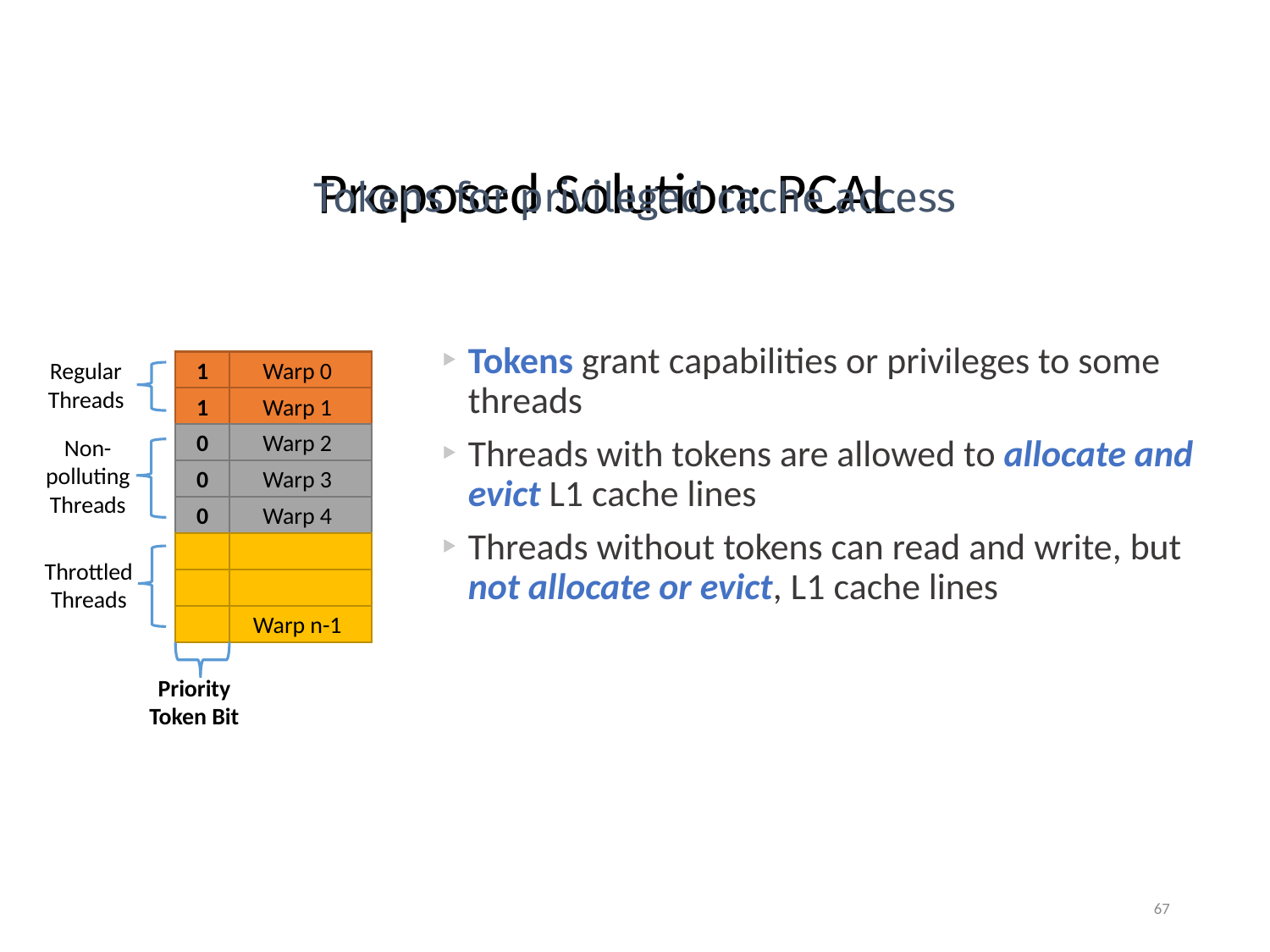

# Proposed Solution: PCAL
Tokens for privileged cache access
Tokens grant capabilities or privileges to some threads
Threads with tokens are allowed to allocate and evict L1 cache lines
Threads without tokens can read and write, but not allocate or evict, L1 cache lines

1
Warp 0

Regular
Threads
1
Warp 1
0
Warp 2

Non-polluting Threads
0
Warp 3
0
Warp 4

Throttled Threads

Warp n-1

Priority Token Bit
67